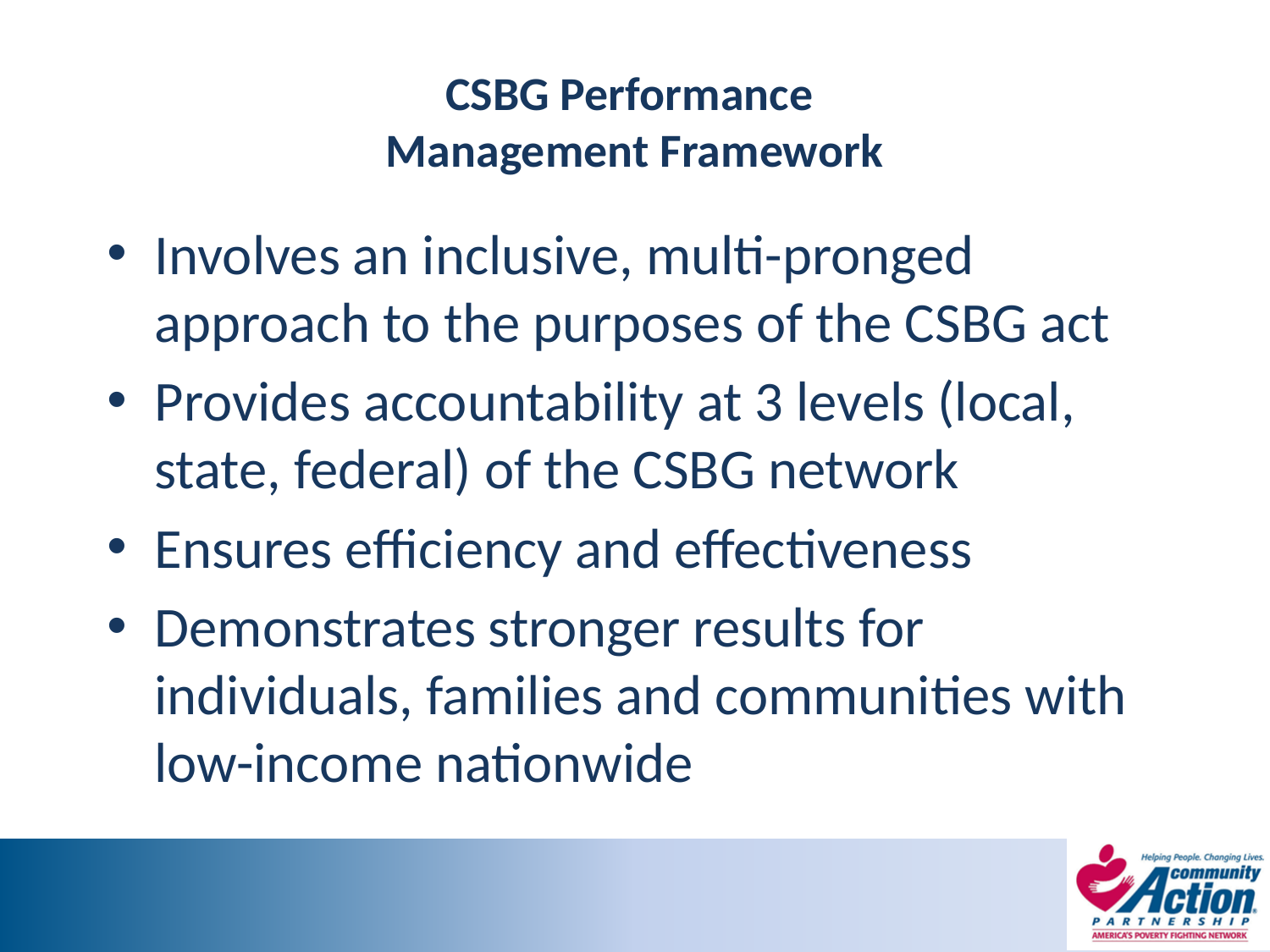

# CSBG Performance Management Framework
Involves an inclusive, multi-pronged approach to the purposes of the CSBG act
Provides accountability at 3 levels (local, state, federal) of the CSBG network
Ensures efficiency and effectiveness
Demonstrates stronger results for individuals, families and communities with low-income nationwide

5